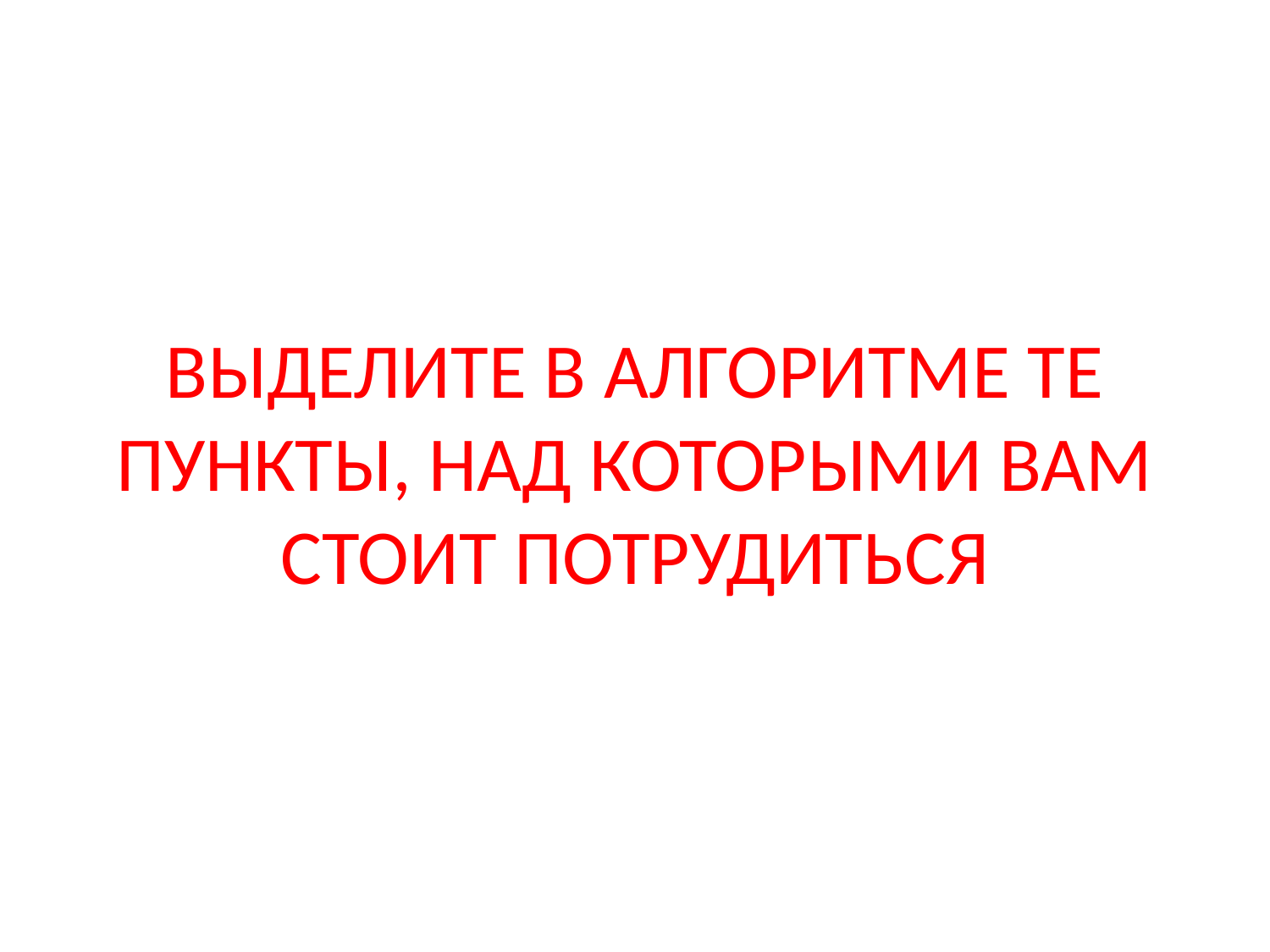

# ВЫДЕЛИТЕ В АЛГОРИТМЕ ТЕ ПУНКТЫ, НАД КОТОРЫМИ ВАМ СТОИТ ПОТРУДИТЬСЯ